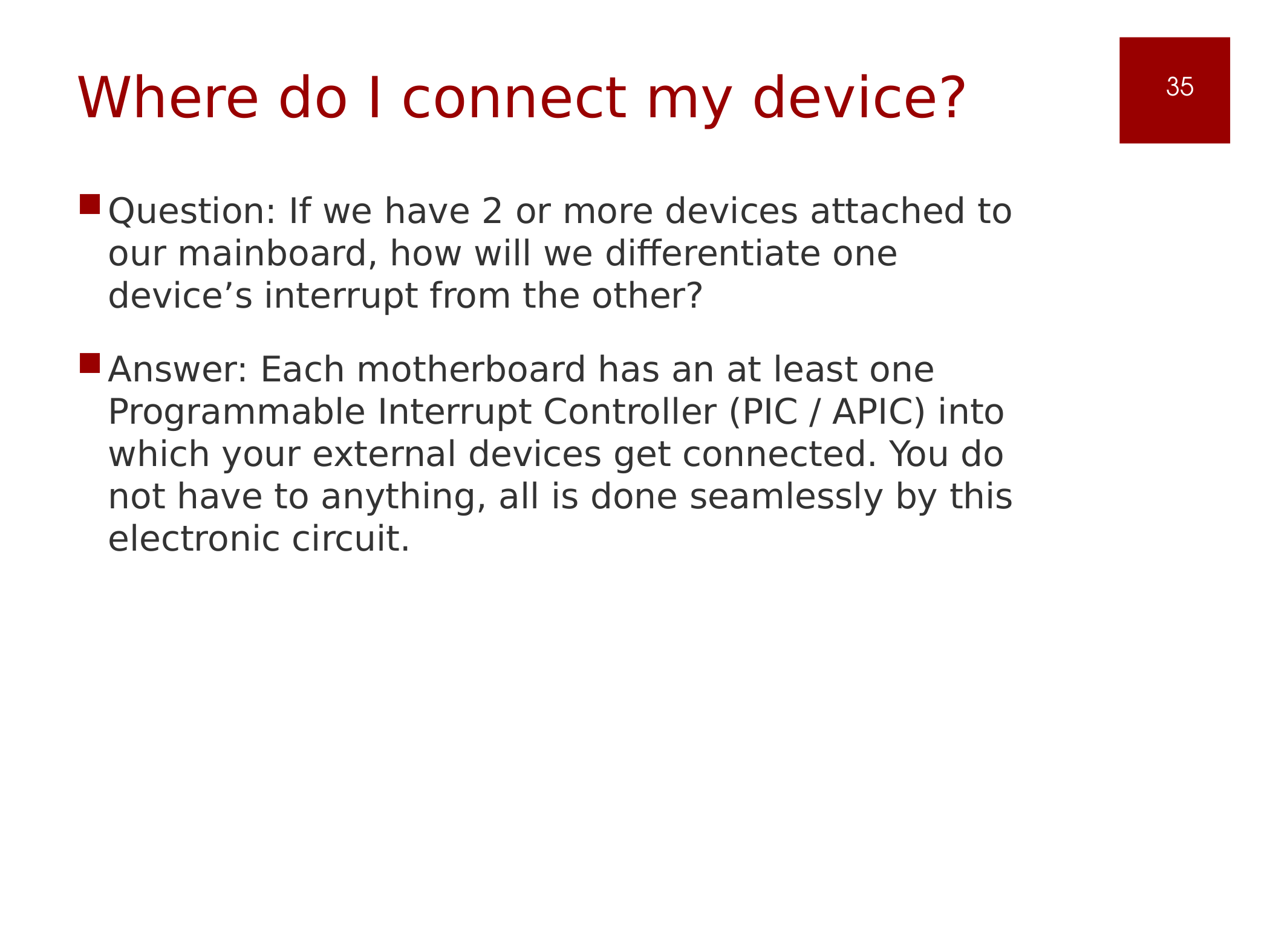

# Where do I connect my device?
35
Question: If we have 2 or more devices attached to our mainboard, how will we differentiate one device’s interrupt from the other?
Answer: Each motherboard has an at least one Programmable Interrupt Controller (PIC / APIC) into which your external devices get connected. You do not have to anything, all is done seamlessly by this electronic circuit.